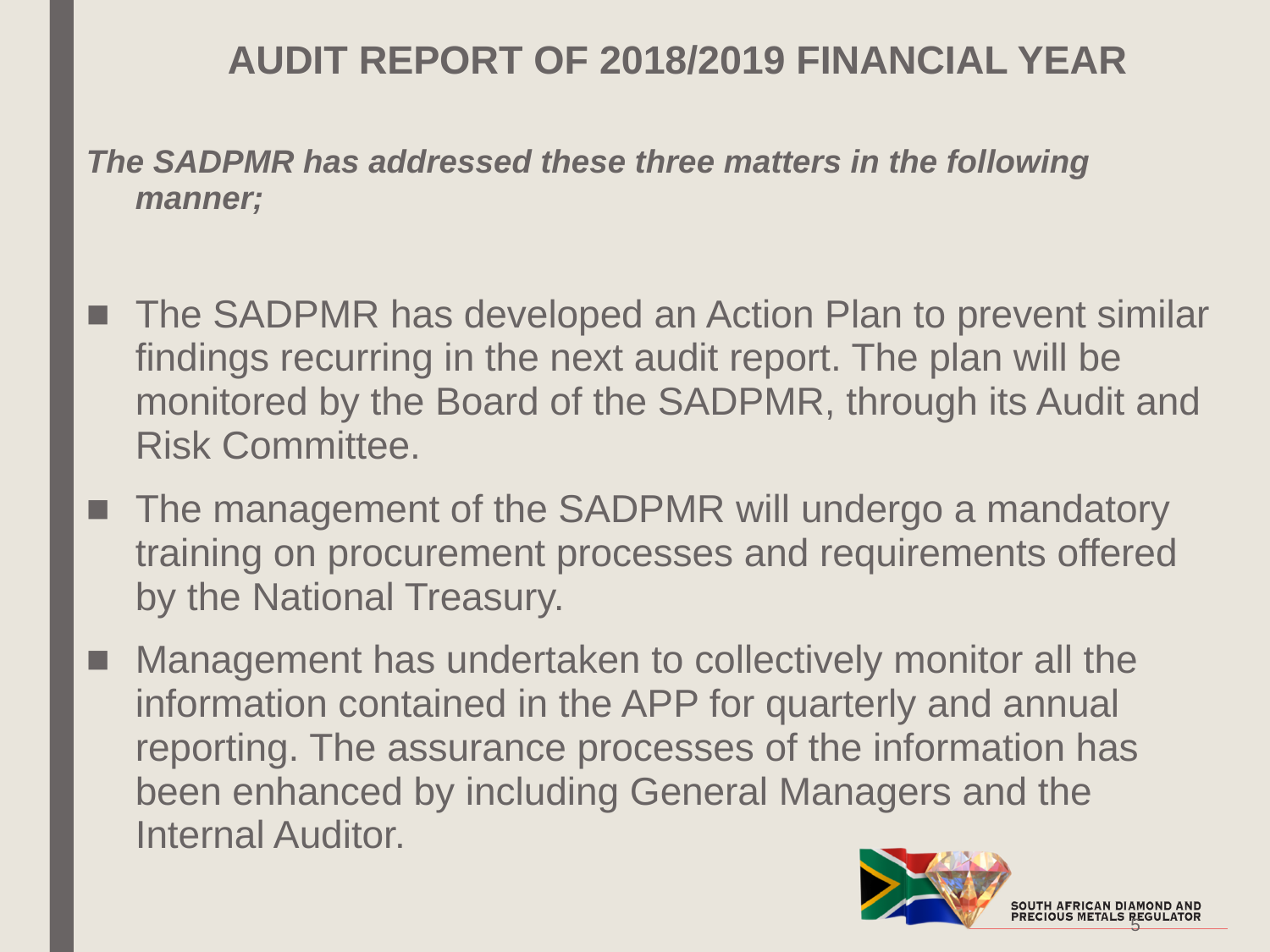

# AUDIT REPORT OF 2018/2019 FINANCIAL YEAR
The SADPMR has addressed these three matters in the following manner;

The SADPMR has developed an Action Plan to prevent similar findings recurring in the next audit report. The plan will be monitored by the Board of the SADPMR, through its Audit and Risk Committee.
The management of the SADPMR will undergo a mandatory training on procurement processes and requirements offered by the National Treasury.
Management has undertaken to collectively monitor all the information contained in the APP for quarterly and annual reporting. The assurance processes of the information has been enhanced by including General Managers and the Internal Auditor.
5